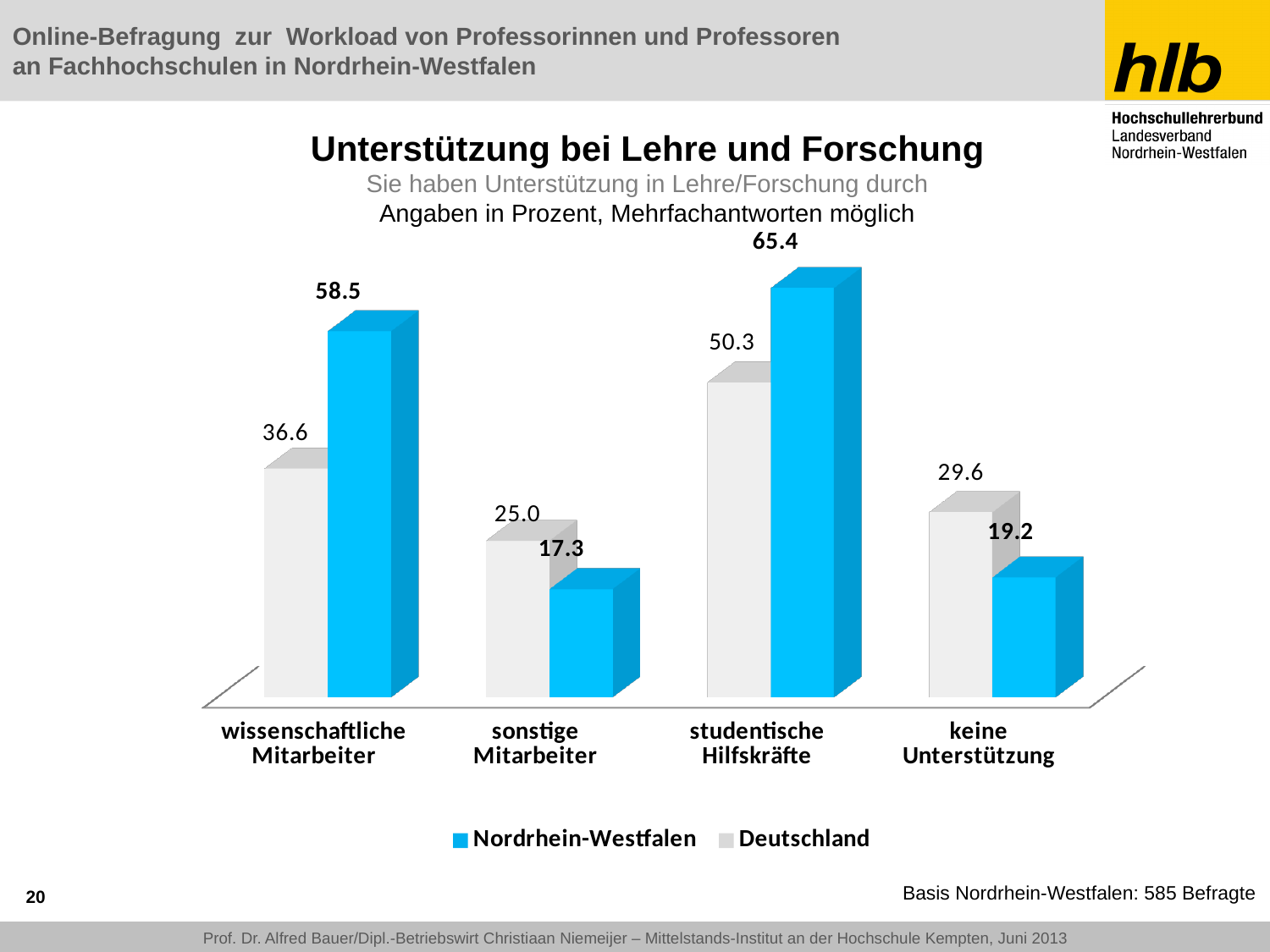

# Unterstützung bei Lehre und Forschung Sie haben Unterstützung in Lehre/Forschung durch Angaben in Prozent, Mehrfachantworten möglich

[unsupported chart]

20
Basis Nordrhein-Westfalen: 585 Befragte